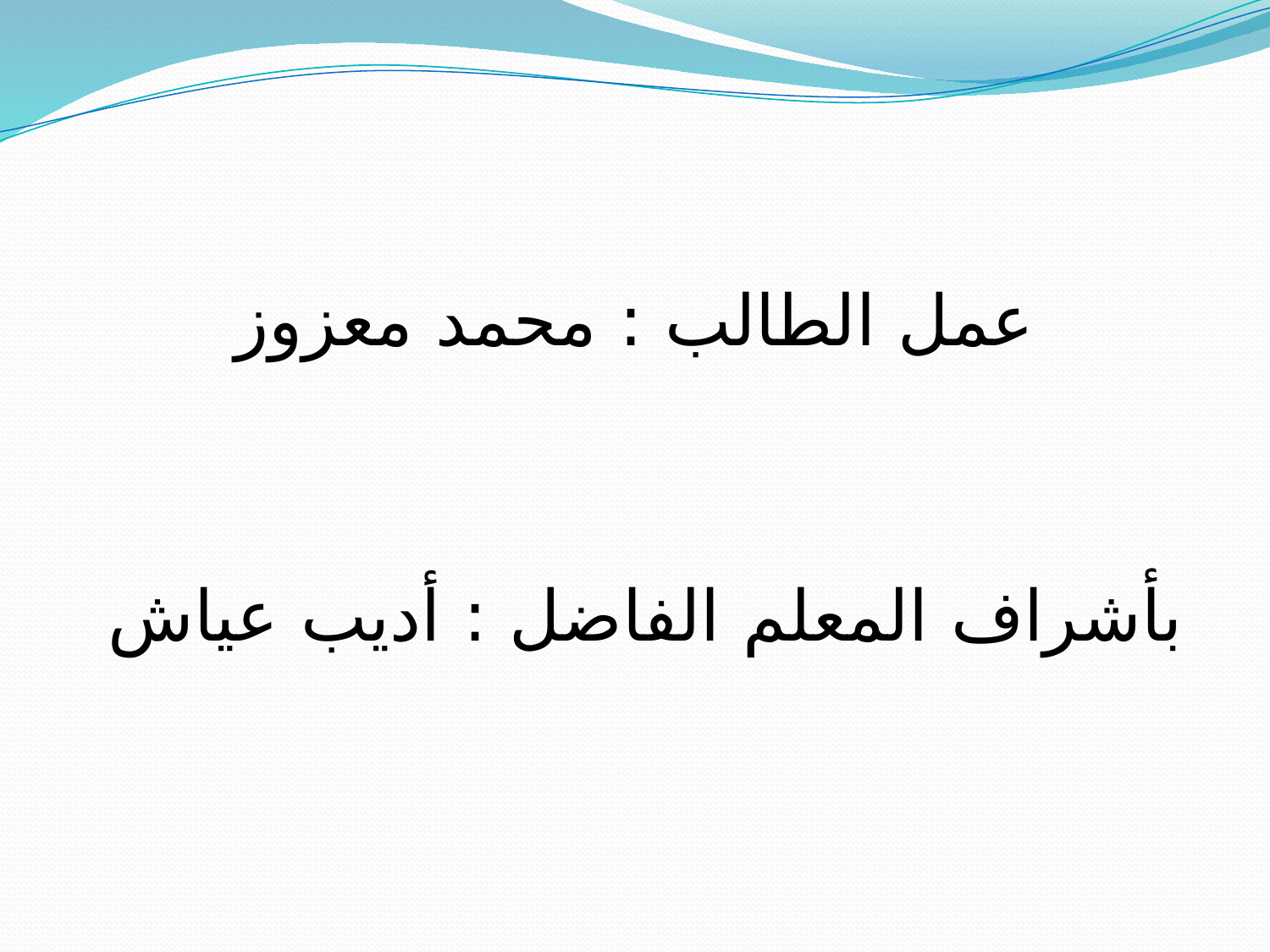

#
عمل الطالب : محمد معزوز

بأشراف المعلم الفاضل : أديب عياش